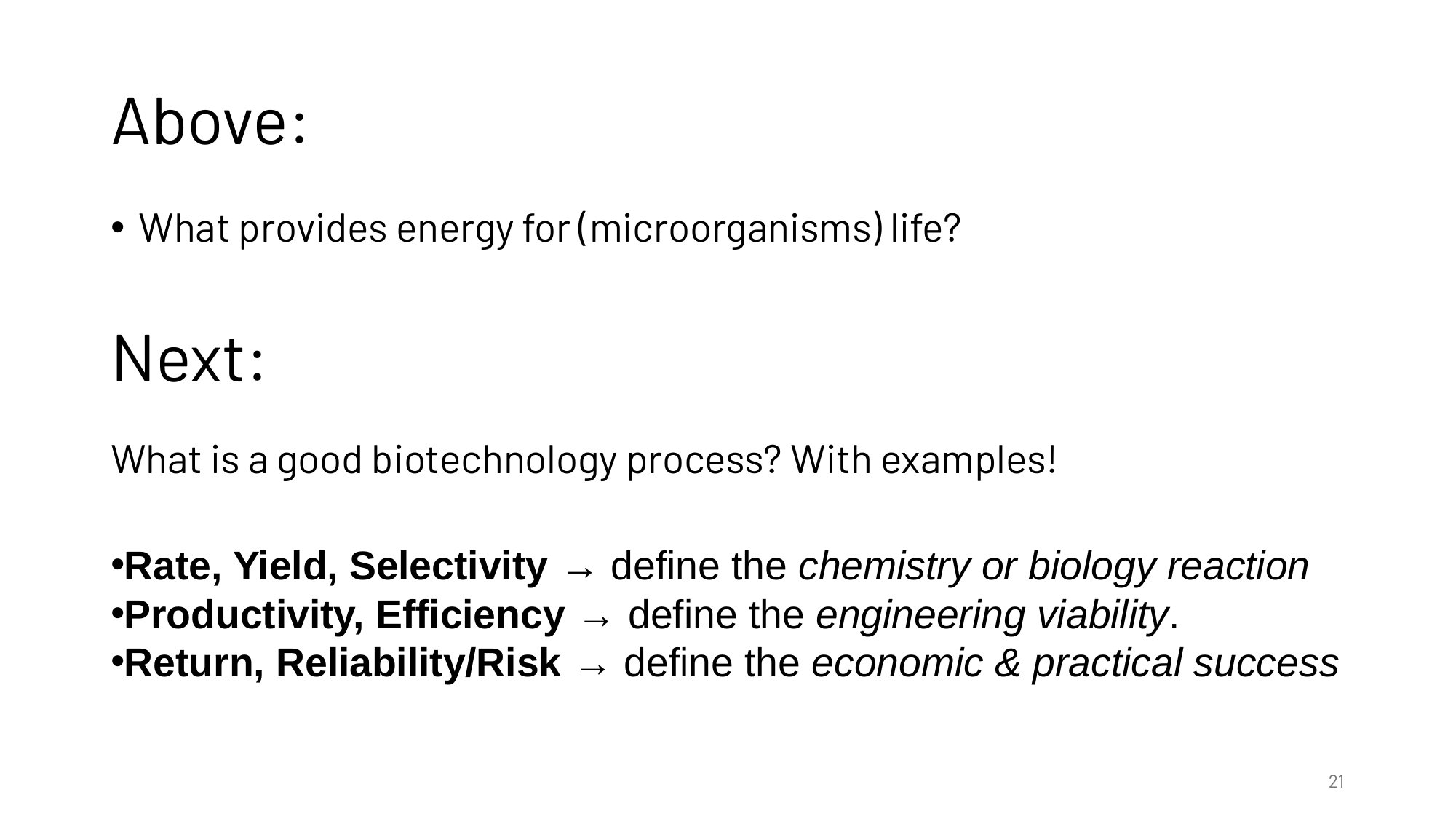

# Above:
What provides energy for (microorganisms) life?

What is a good biotechnology process? With examples!

Rate, Yield, Selectivity → define the chemistry or biology reaction
Productivity, Efficiency → define the engineering viability.
Return, Reliability/Risk → define the economic & practical success
Next:
21